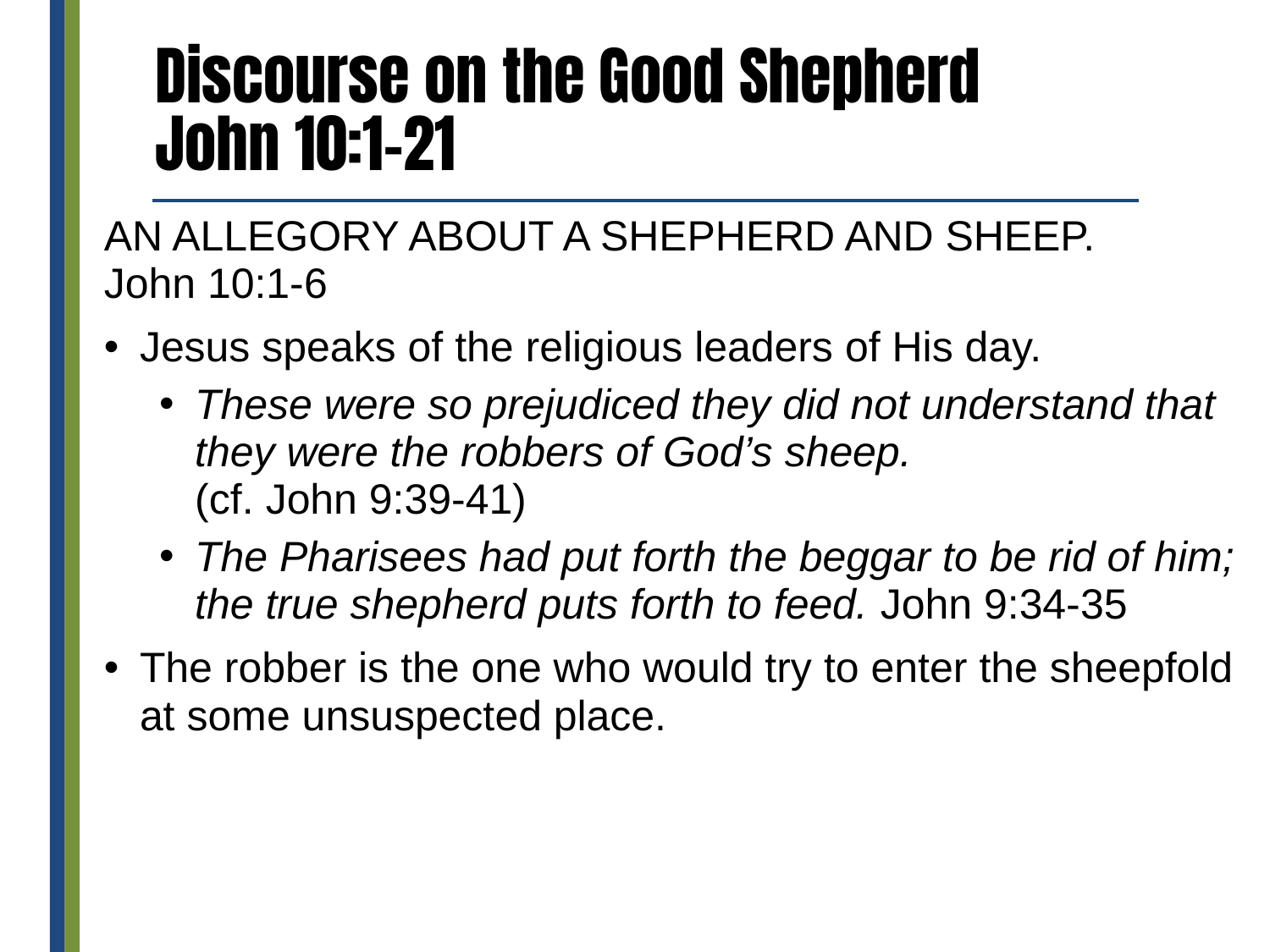

# Discourse on the Good Shepherd John 10:1-21
AN ALLEGORY ABOUT A SHEPHERD AND SHEEP.
John 10:1-6
Jesus speaks of the religious leaders of His day.
These were so prejudiced they did not understand that they were the robbers of God’s sheep.
(cf. John 9:39-41)
The Pharisees had put forth the beggar to be rid of him; the true shepherd puts forth to feed. John 9:34-35
The robber is the one who would try to enter the sheepfold at some unsuspected place.